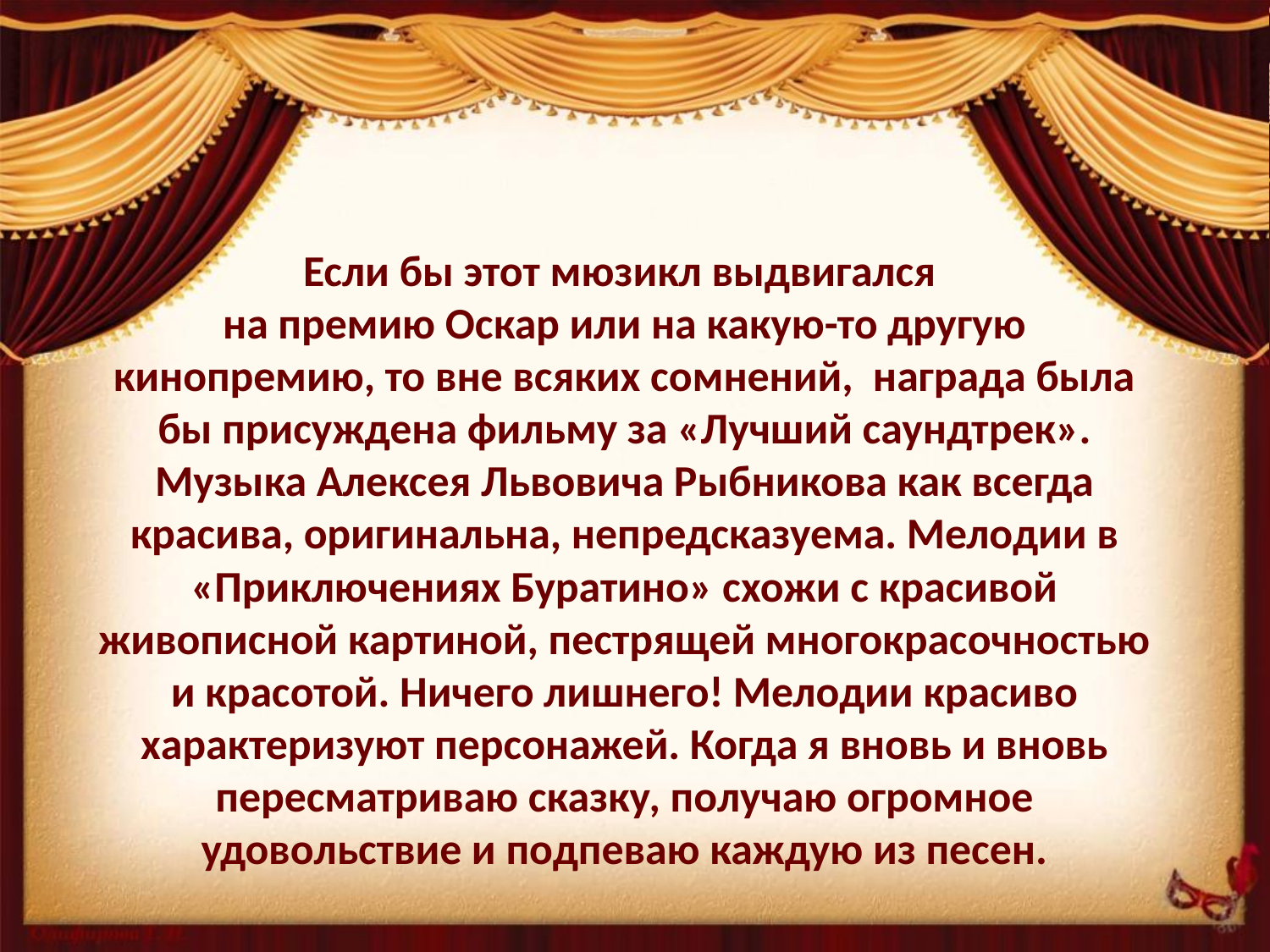

Если бы этот мюзикл выдвигался
на премию Оскар или на какую-то другую кинопремию, то вне всяких сомнений,  награда была бы присуждена фильму за «Лучший саундтрек». Музыка Алексея Львовича Рыбникова как всегда красива, оригинальна, непредсказуема. Мелодии в «Приключениях Буратино» схожи с красивой живописной картиной, пестрящей многокрасочностью и красотой. Ничего лишнего! Мелодии красиво характеризуют персонажей. Когда я вновь и вновь пересматриваю сказку, получаю огромное удовольствие и подпеваю каждую из песен.